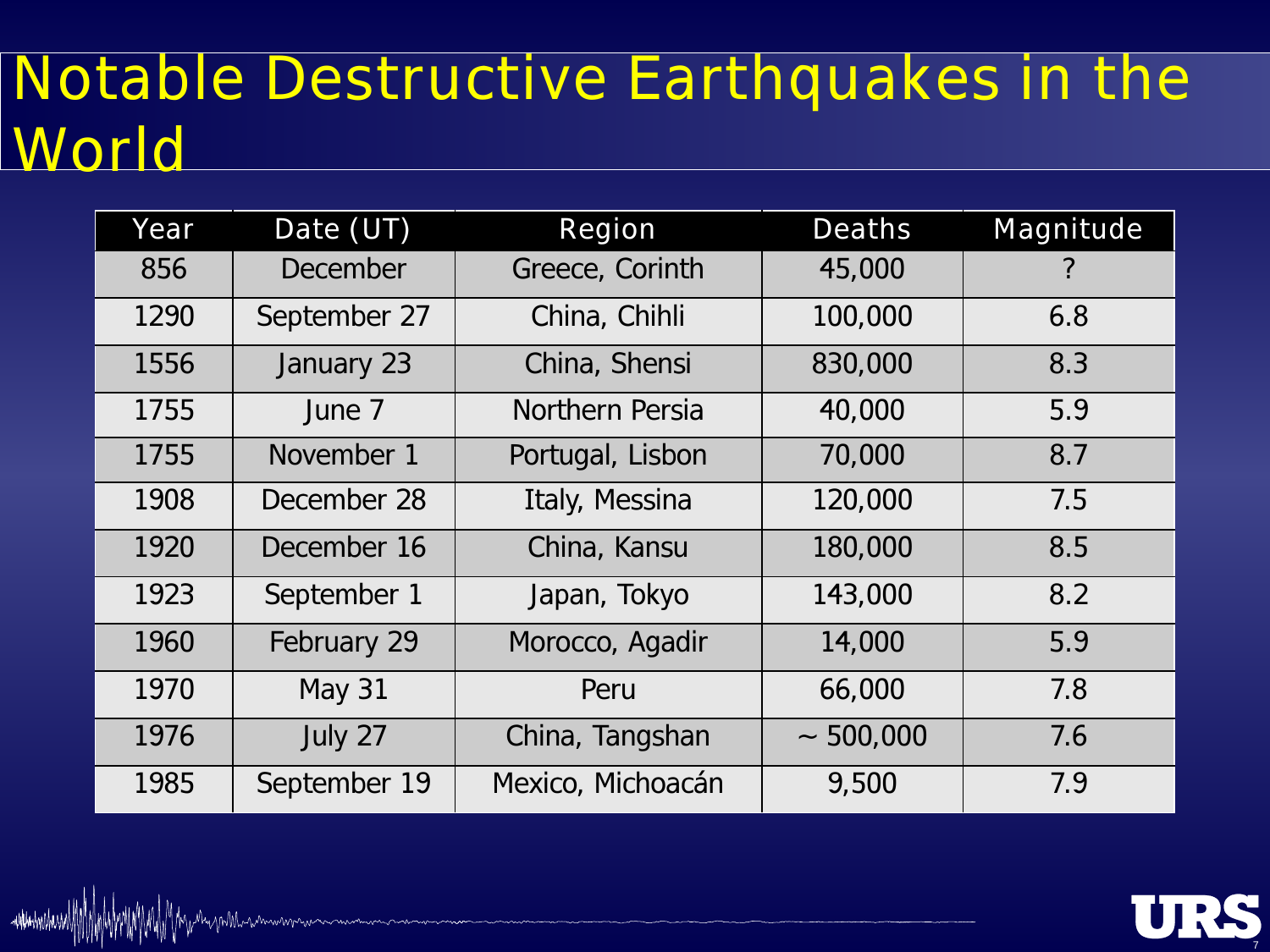

# Notable Destructive Earthquakes in the World
| Year | Date (UT) | Region | Deaths | Magnitude |
| --- | --- | --- | --- | --- |
| 856 | December | Greece, Corinth | 45,000 | ? |
| 1290 | September 27 | China, Chihli | 100,000 | 6.8 |
| 1556 | January 23 | China, Shensi | 830,000 | 8.3 |
| 1755 | June 7 | Northern Persia | 40,000 | 5.9 |
| 1755 | November 1 | Portugal, Lisbon | 70,000 | 8.7 |
| 1908 | December 28 | Italy, Messina | 120,000 | 7.5 |
| 1920 | December 16 | China, Kansu | 180,000 | 8.5 |
| 1923 | September 1 | Japan, Tokyo | 143,000 | 8.2 |
| 1960 | February 29 | Morocco, Agadir | 14,000 | 5.9 |
| 1970 | May 31 | Peru | 66,000 | 7.8 |
| 1976 | July 27 | China, Tangshan | ~ 500,000 | 7.6 |
| 1985 | September 19 | Mexico, Michoacán | 9,500 | 7.9 |